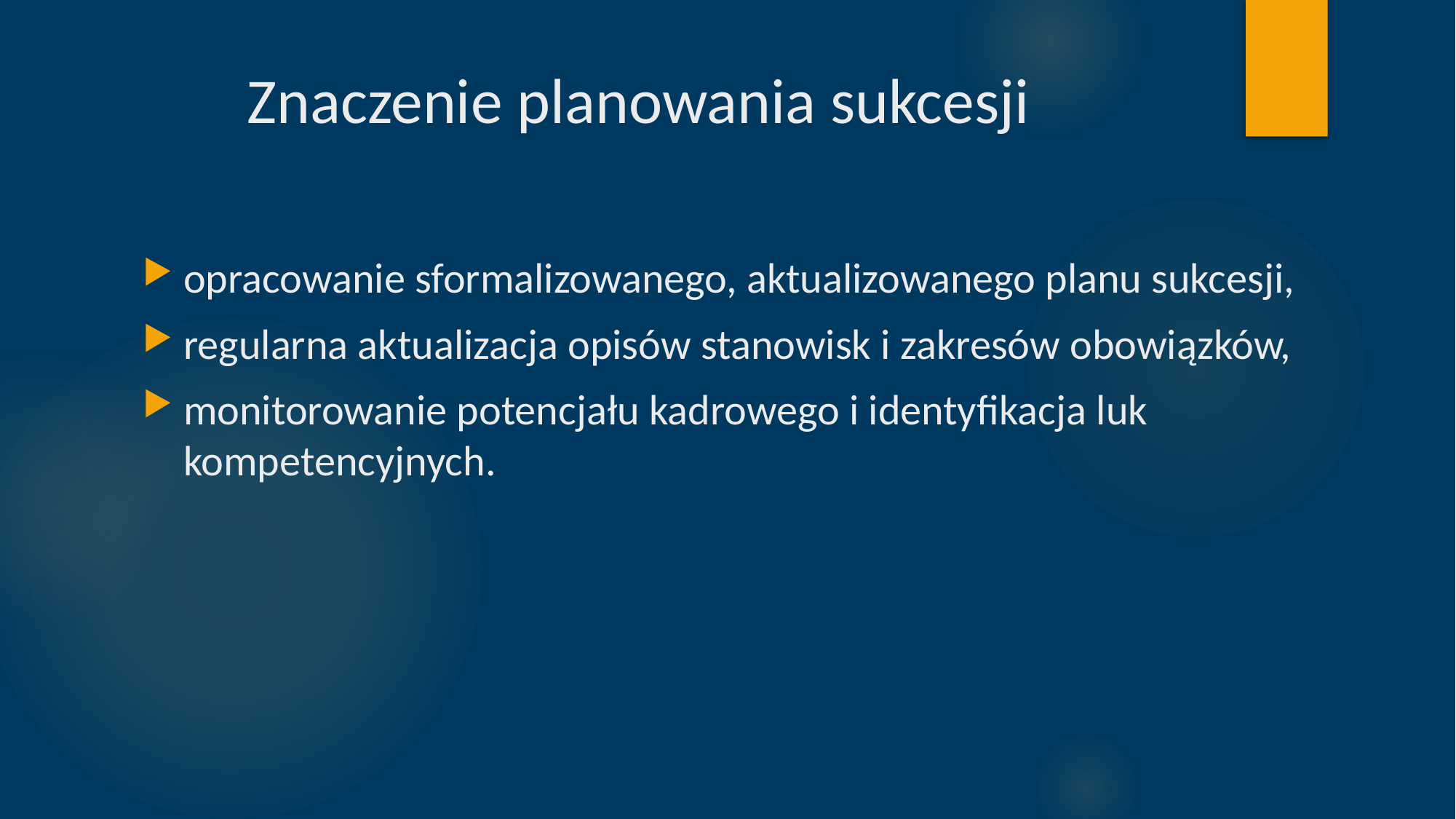

# Znaczenie planowania sukcesji
opracowanie sformalizowanego, aktualizowanego planu sukcesji,
regularna aktualizacja opisów stanowisk i zakresów obowiązków,
monitorowanie potencjału kadrowego i identyfikacja luk kompetencyjnych.